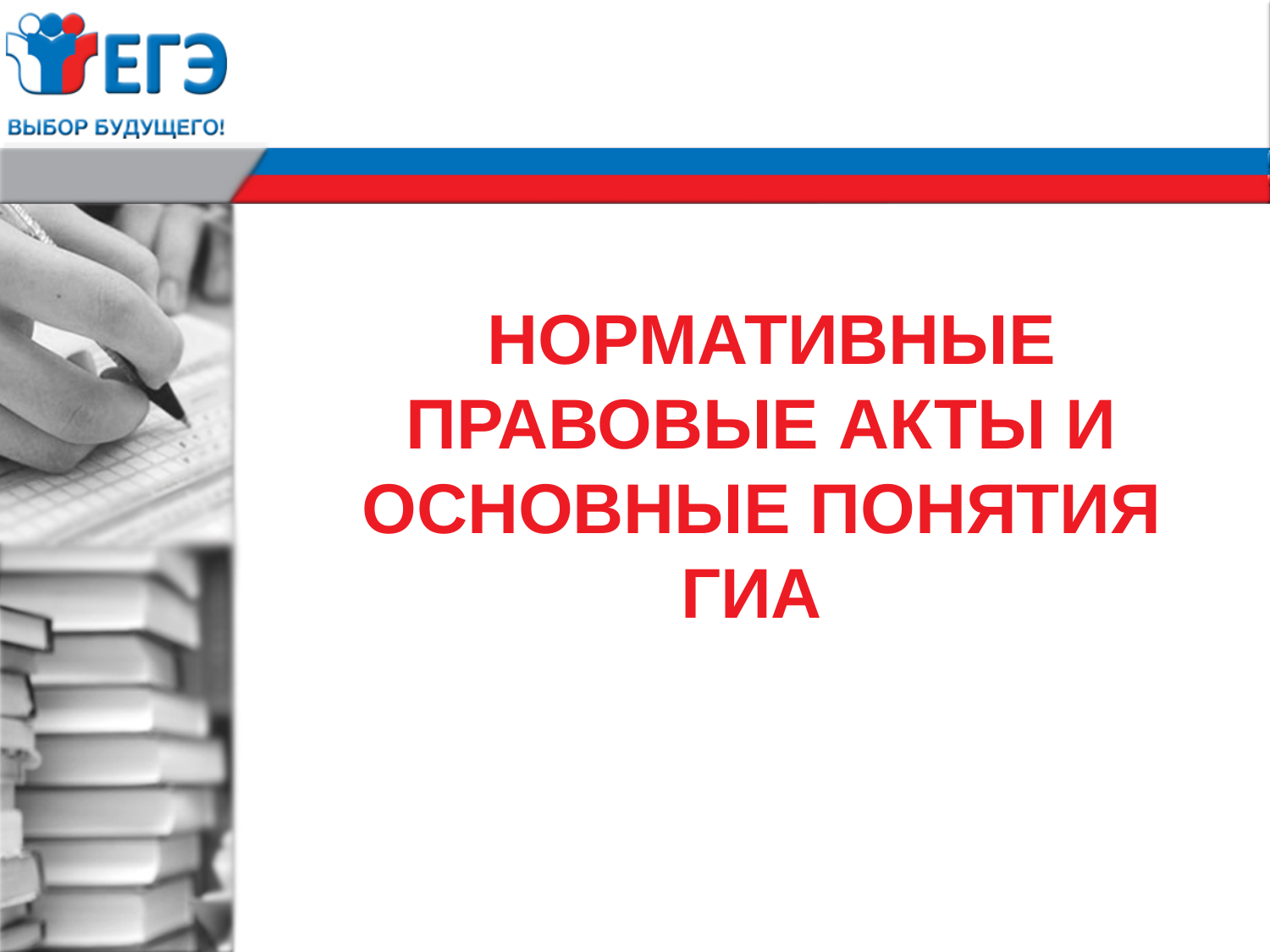

# нормативные правовые акты и основные понятия ГиА